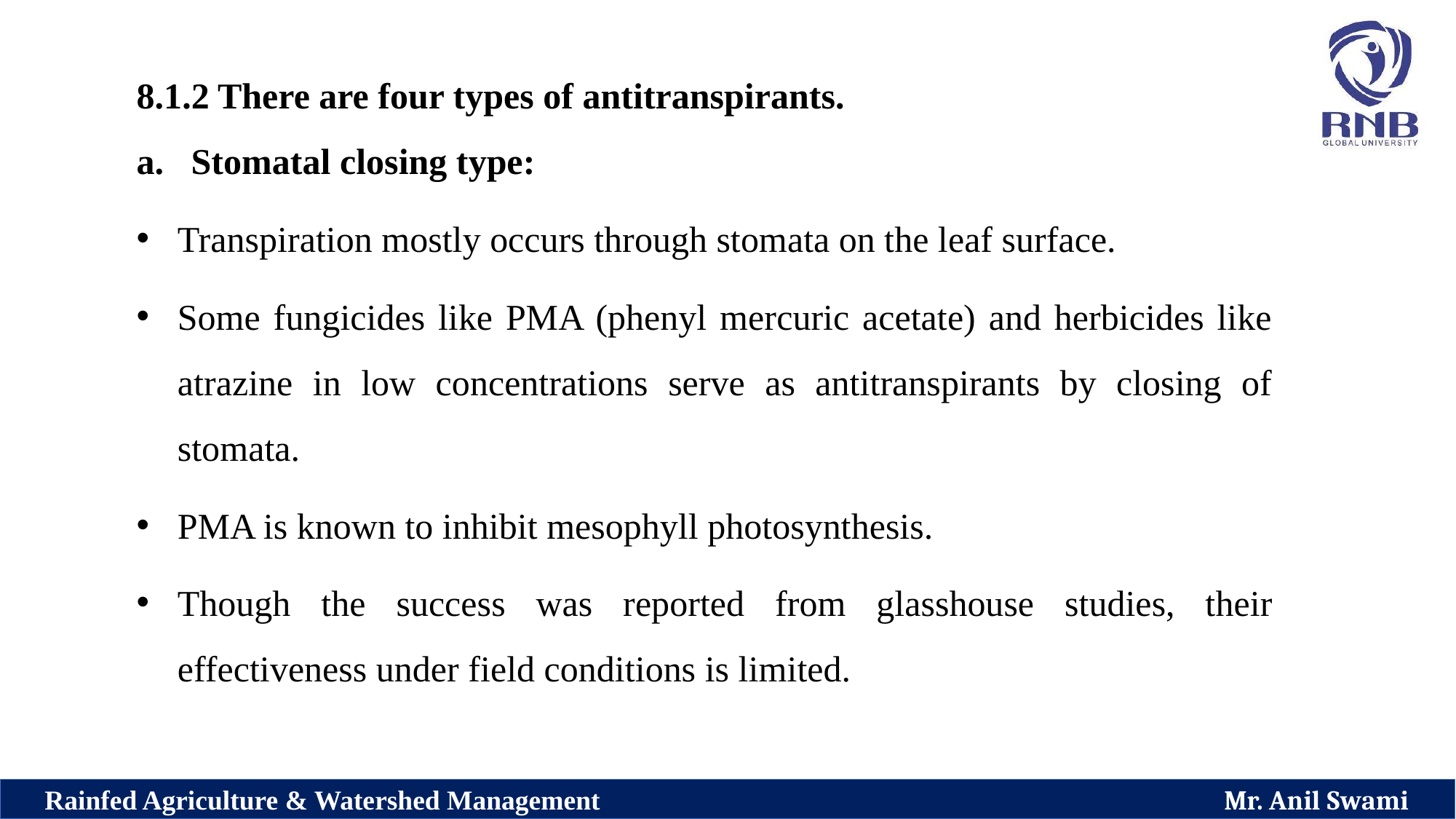

8.1.2 There are four types of antitranspirants.
Stomatal closing type:
Transpiration mostly occurs through stomata on the leaf surface.
Some fungicides like PMA (phenyl mercuric acetate) and herbicides like atrazine in low concentrations serve as antitranspirants by closing of stomata.
PMA is known to inhibit mesophyll photosynthesis.
Though the success was reported from glasshouse studies, their effectiveness under field conditions is limited.